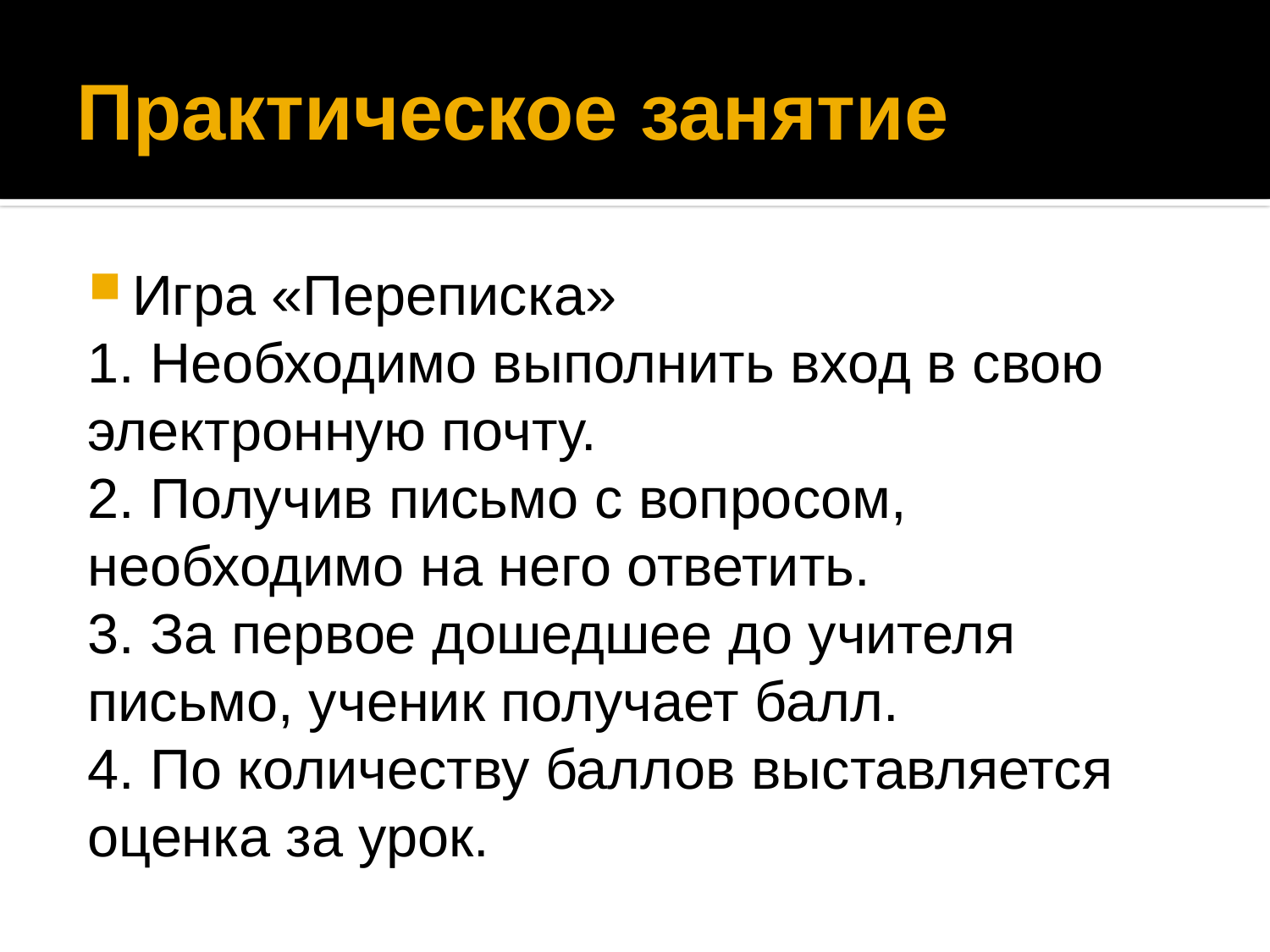

# Практическое занятие
Игра «Переписка»
1. Необходимо выполнить вход в свою электронную почту.
2. Получив письмо с вопросом, необходимо на него ответить.
3. За первое дошедшее до учителя письмо, ученик получает балл.
4. По количеству баллов выставляется оценка за урок.